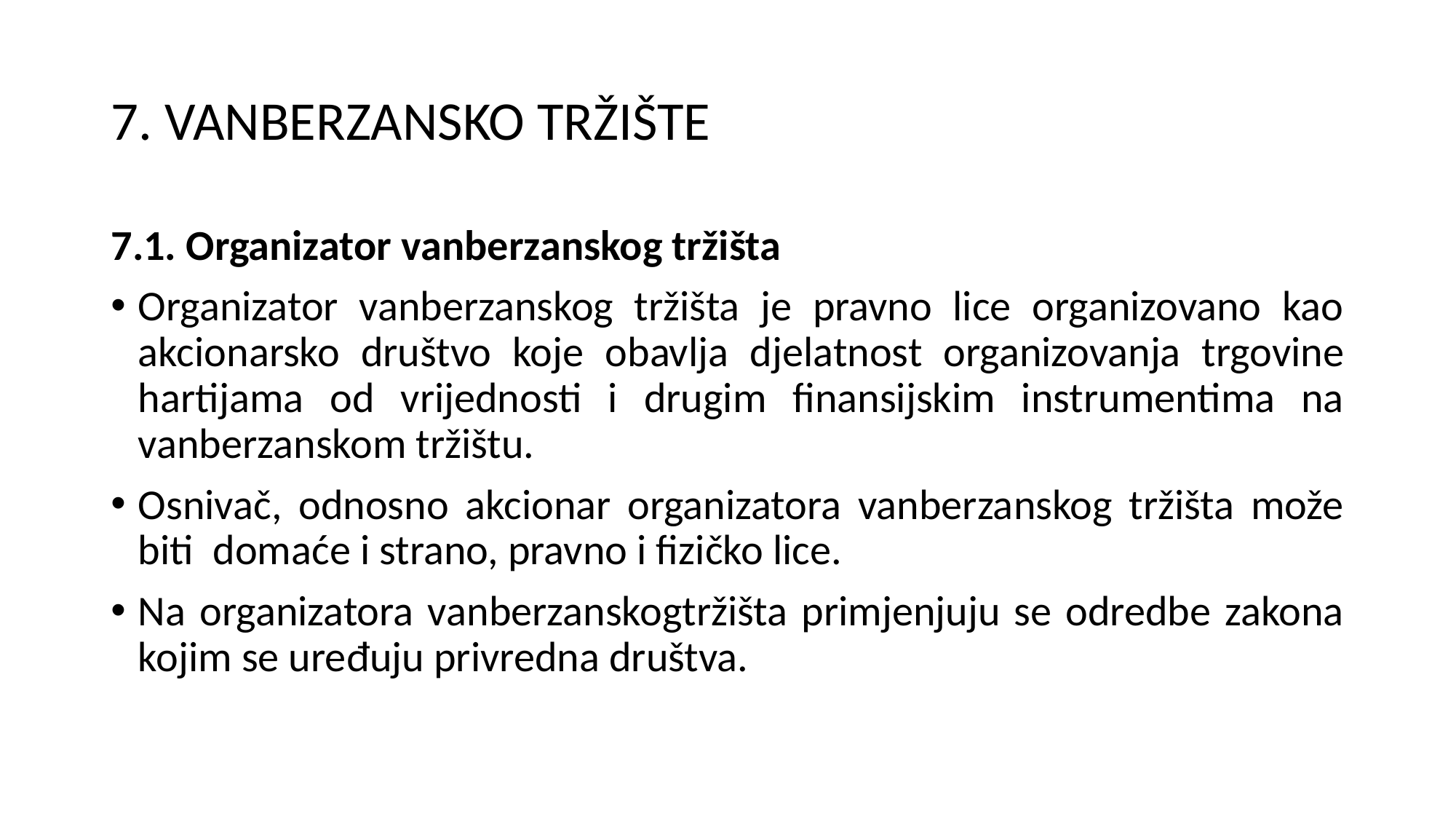

# 7. VANBERZANSKO TRŽIŠTE
7.1. Organizator vanberzanskog tržišta
Organizator vanberzanskog tržišta je pravno lice organizovano kao akcionarsko društvo koje obavlja djelatnost organizovanja trgovine hartijama od vrijednosti i drugim finansijskim instrumentima na vanberzanskom tržištu.
Osnivač, odnosno akcionar organizatora vanberzanskog tržišta može biti  domaće i strano, pravno i fizičko lice.
Na organizatora vanberzanskogtržišta primjenjuju se odredbe zakona kojim se uređuju privredna društva.